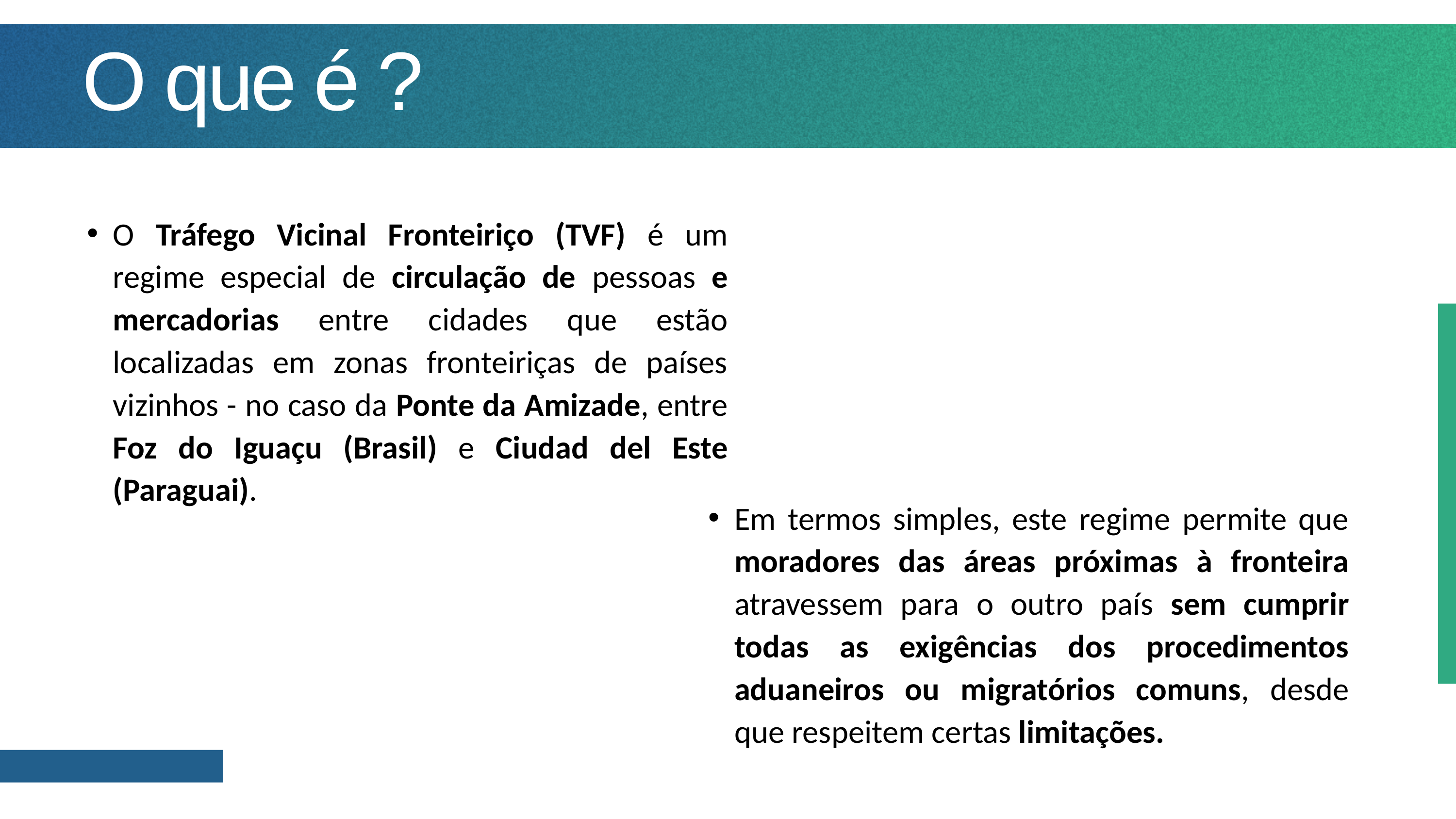

O que é ?
O Tráfego Vicinal Fronteiriço (TVF) é um regime especial de circulação de pessoas e mercadorias entre cidades que estão localizadas em zonas fronteiriças de países vizinhos - no caso da Ponte da Amizade, entre Foz do Iguaçu (Brasil) e Ciudad del Este (Paraguai).

Em termos simples, este regime permite que moradores das áreas próximas à fronteira atravessem para o outro país sem cumprir todas as exigências dos procedimentos aduaneiros ou migratórios comuns, desde que respeitem certas limitações.